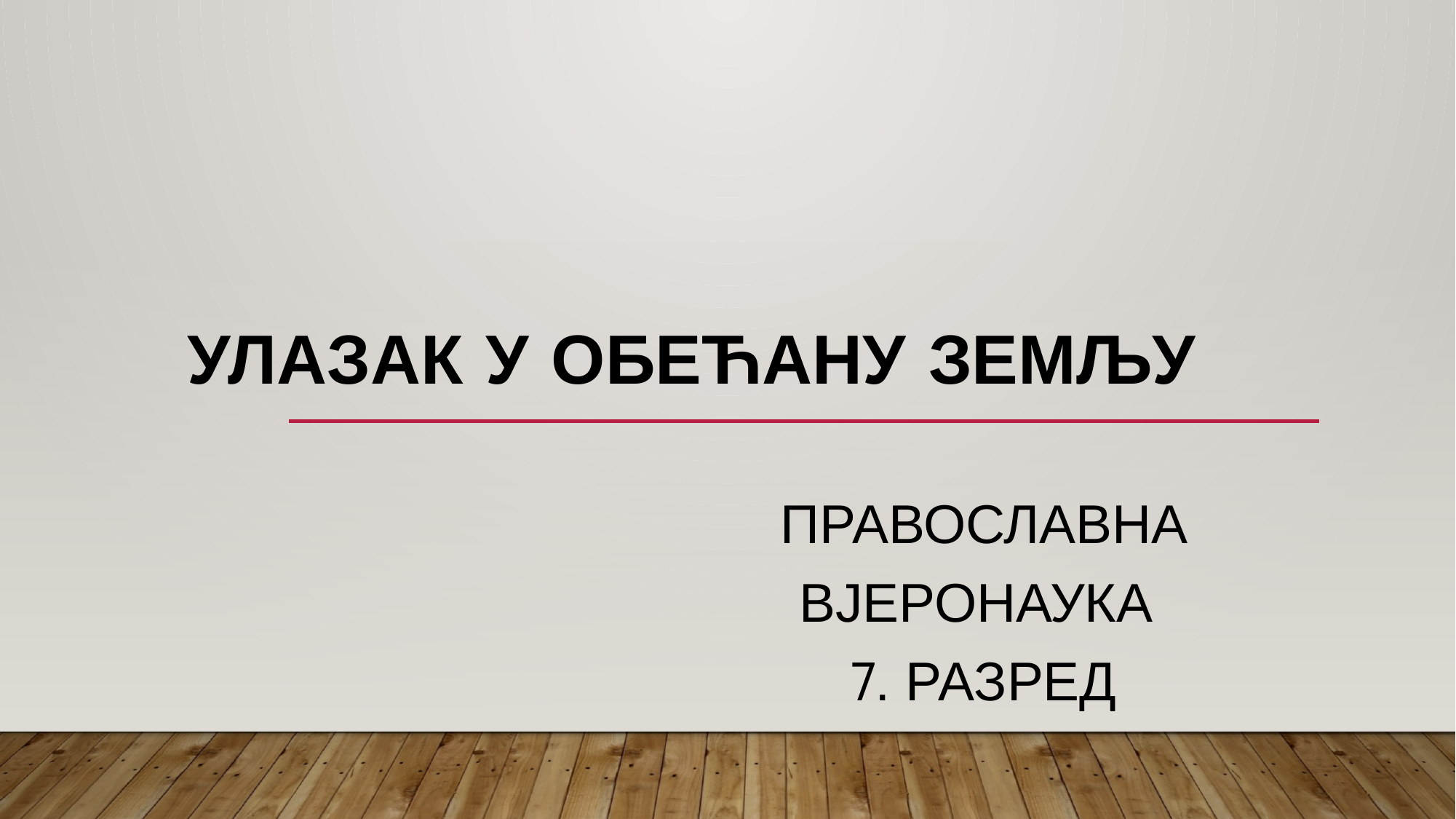

# Улазак у обећану земљу
Православна вјеронаука
7. разред